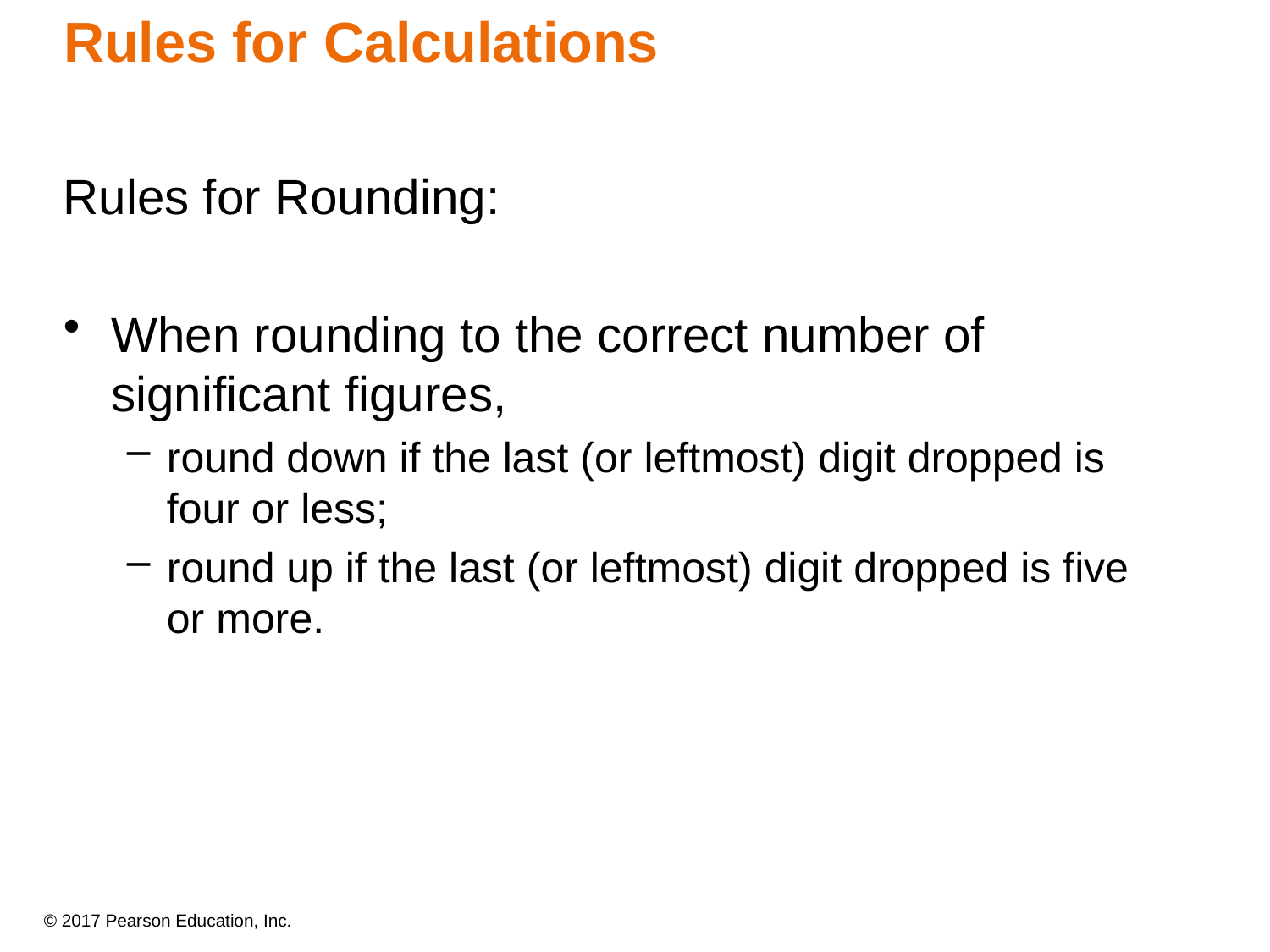

Rules for Calculations
Rules for Rounding:

When rounding to the correct number of significant figures,
round down if the last (or leftmost) digit dropped is four or less;
round up if the last (or leftmost) digit dropped is five
or more.